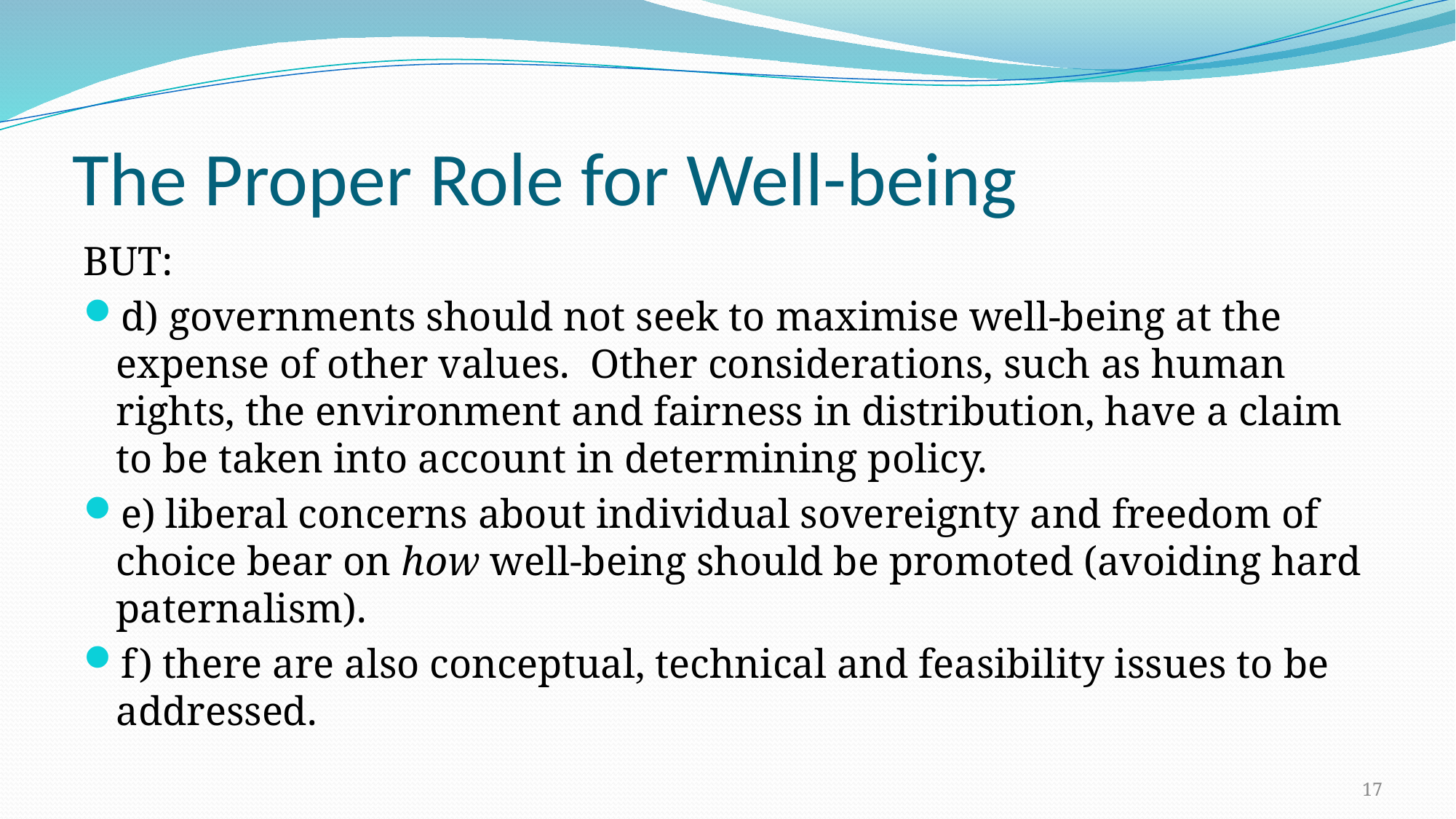

# The Proper Role for Well-being
BUT:
d) governments should not seek to maximise well-being at the expense of other values.  Other considerations, such as human rights, the environment and fairness in distribution, have a claim to be taken into account in determining policy.
e) liberal concerns about individual sovereignty and freedom of choice bear on how well-being should be promoted (avoiding hard paternalism).
f) there are also conceptual, technical and feasibility issues to be addressed.
17